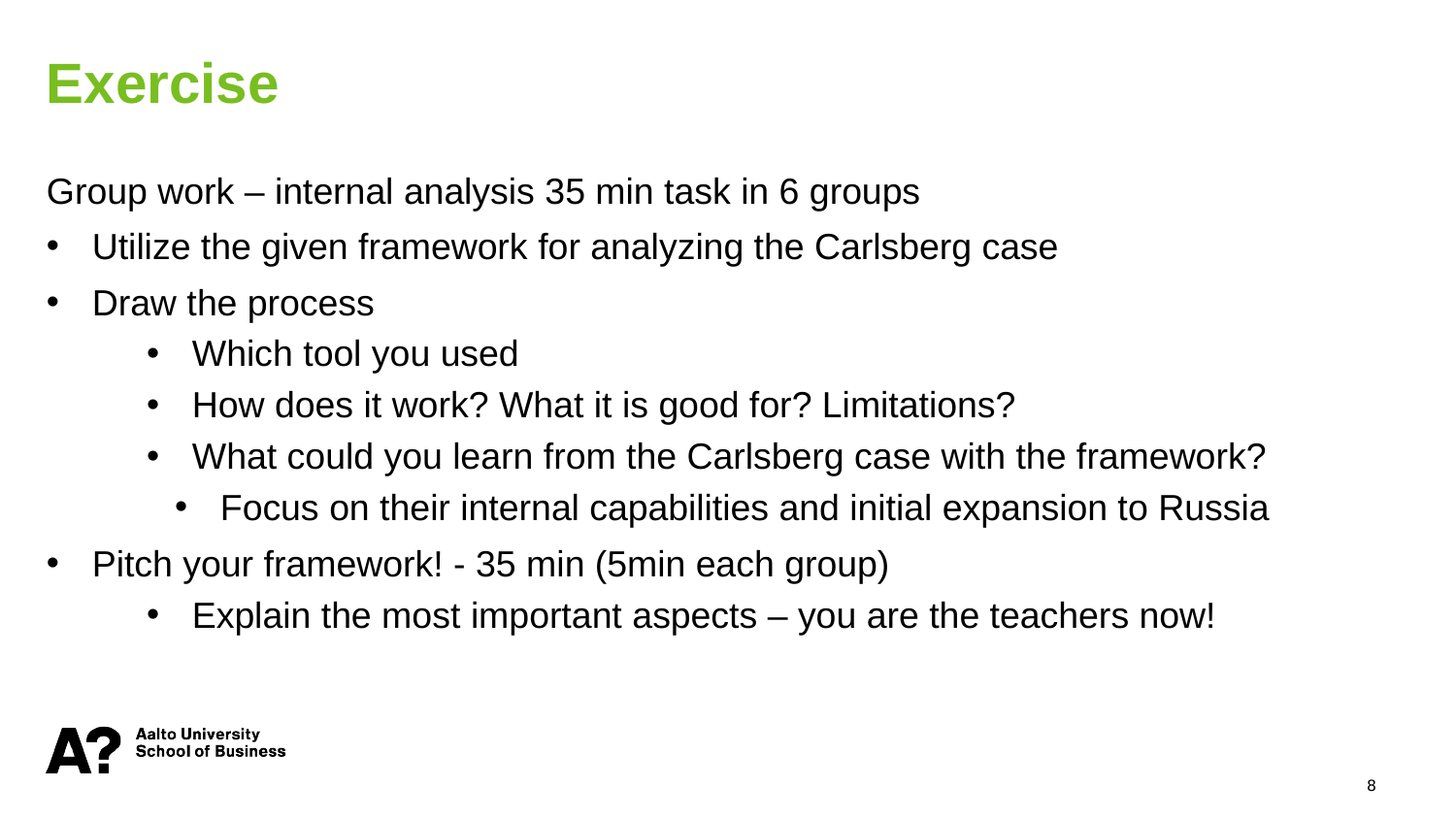

Exercise
Group work – internal analysis 35 min task in 6 groups
Utilize the given framework for analyzing the Carlsberg case
Draw the process
Which tool you used
How does it work? What it is good for? Limitations?
What could you learn from the Carlsberg case with the framework?
Focus on their internal capabilities and initial expansion to Russia
Pitch your framework! - 35 min (5min each group)
Explain the most important aspects – you are the teachers now!
8